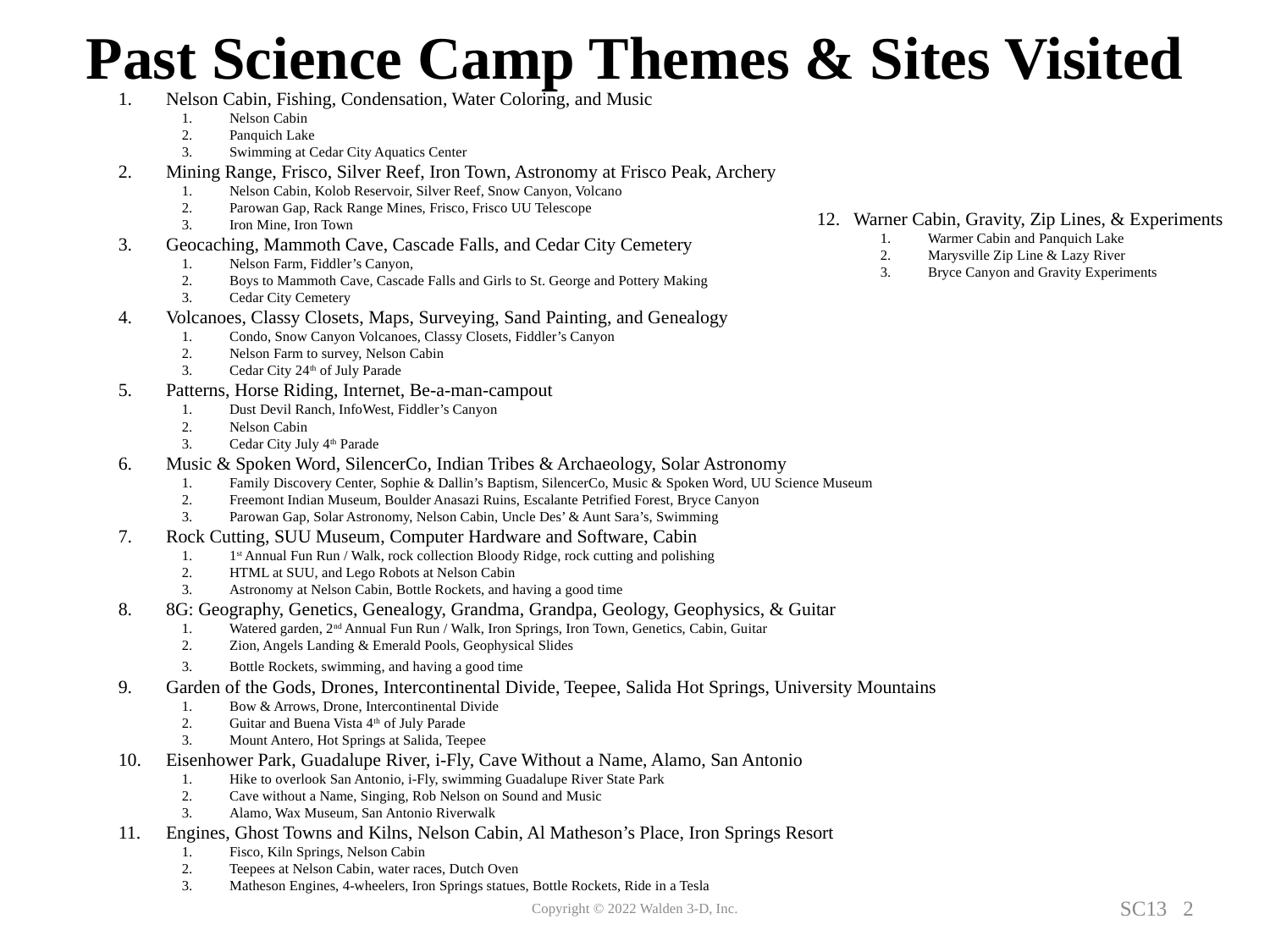

# Past Science Camp Themes & Sites Visited
Nelson Cabin, Fishing, Condensation, Water Coloring, and Music
Nelson Cabin
Panquich Lake
Swimming at Cedar City Aquatics Center
Mining Range, Frisco, Silver Reef, Iron Town, Astronomy at Frisco Peak, Archery
Nelson Cabin, Kolob Reservoir, Silver Reef, Snow Canyon, Volcano
Parowan Gap, Rack Range Mines, Frisco, Frisco UU Telescope
Iron Mine, Iron Town
Geocaching, Mammoth Cave, Cascade Falls, and Cedar City Cemetery
Nelson Farm, Fiddler’s Canyon,
Boys to Mammoth Cave, Cascade Falls and Girls to St. George and Pottery Making
Cedar City Cemetery
Volcanoes, Classy Closets, Maps, Surveying, Sand Painting, and Genealogy
Condo, Snow Canyon Volcanoes, Classy Closets, Fiddler’s Canyon
Nelson Farm to survey, Nelson Cabin
Cedar City 24th of July Parade
Patterns, Horse Riding, Internet, Be-a-man-campout
Dust Devil Ranch, InfoWest, Fiddler’s Canyon
Nelson Cabin
Cedar City July 4th Parade
Music & Spoken Word, SilencerCo, Indian Tribes & Archaeology, Solar Astronomy
Family Discovery Center, Sophie & Dallin’s Baptism, SilencerCo, Music & Spoken Word, UU Science Museum
Freemont Indian Museum, Boulder Anasazi Ruins, Escalante Petrified Forest, Bryce Canyon
Parowan Gap, Solar Astronomy, Nelson Cabin, Uncle Des’ & Aunt Sara’s, Swimming
Rock Cutting, SUU Museum, Computer Hardware and Software, Cabin
1st Annual Fun Run / Walk, rock collection Bloody Ridge, rock cutting and polishing
HTML at SUU, and Lego Robots at Nelson Cabin
Astronomy at Nelson Cabin, Bottle Rockets, and having a good time
8G: Geography, Genetics, Genealogy, Grandma, Grandpa, Geology, Geophysics, & Guitar
Watered garden, 2nd Annual Fun Run / Walk, Iron Springs, Iron Town, Genetics, Cabin, Guitar
Zion, Angels Landing & Emerald Pools, Geophysical Slides
Bottle Rockets, swimming, and having a good time
Garden of the Gods, Drones, Intercontinental Divide, Teepee, Salida Hot Springs, University Mountains
Bow & Arrows, Drone, Intercontinental Divide
Guitar and Buena Vista 4th of July Parade
Mount Antero, Hot Springs at Salida, Teepee
Eisenhower Park, Guadalupe River, i-Fly, Cave Without a Name, Alamo, San Antonio
Hike to overlook San Antonio, i-Fly, swimming Guadalupe River State Park
Cave without a Name, Singing, Rob Nelson on Sound and Music
Alamo, Wax Museum, San Antonio Riverwalk
Engines, Ghost Towns and Kilns, Nelson Cabin, Al Matheson’s Place, Iron Springs Resort
Fisco, Kiln Springs, Nelson Cabin
Teepees at Nelson Cabin, water races, Dutch Oven
Matheson Engines, 4-wheelers, Iron Springs statues, Bottle Rockets, Ride in a Tesla
12.   Warner Cabin, Gravity, Zip Lines, & Experiments
Warmer Cabin and Panquich Lake
Marysville Zip Line & Lazy River
Bryce Canyon and Gravity Experiments
Copyright © 2022 Walden 3-D, Inc.
SC13   2